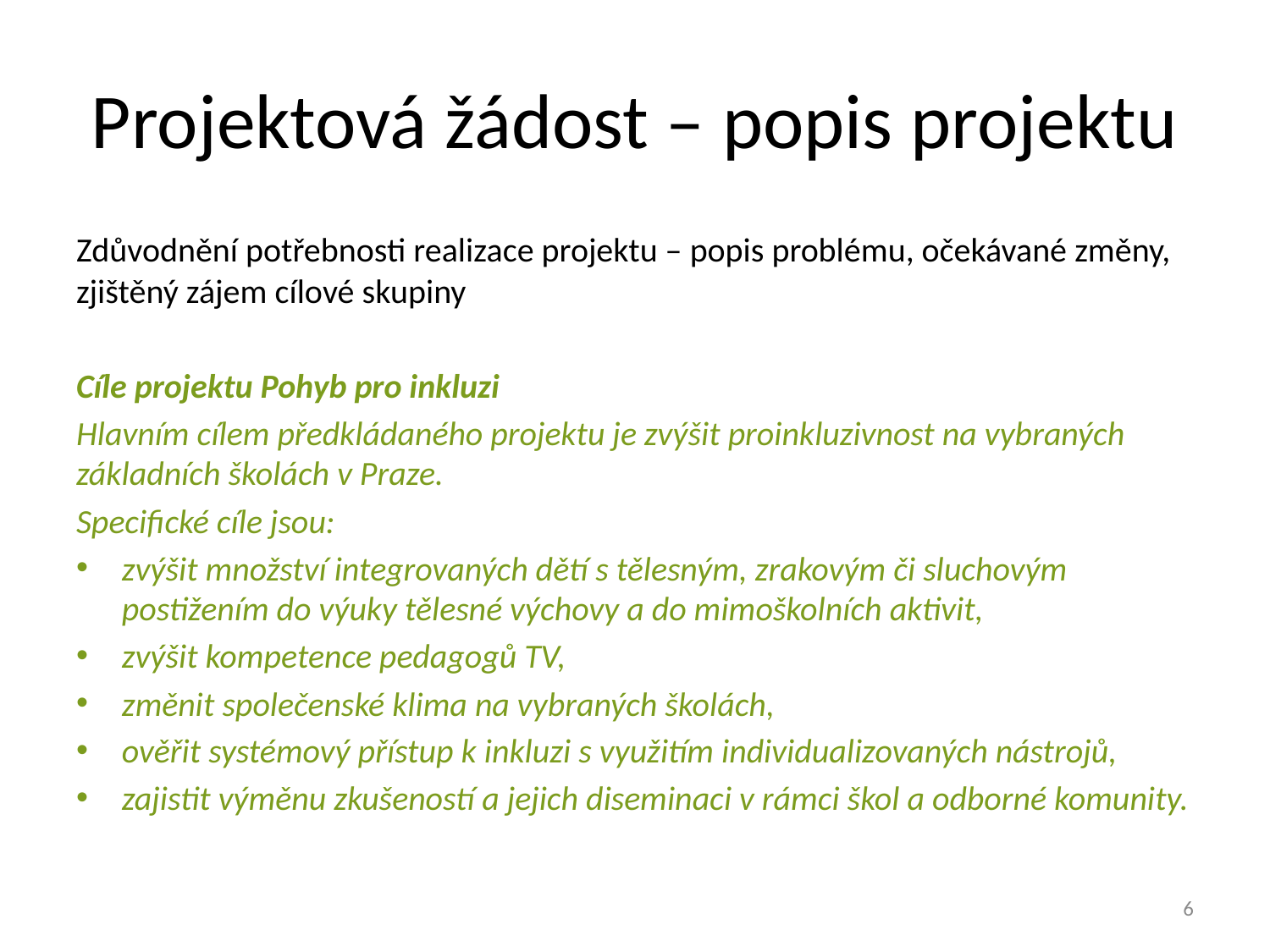

# Projektová žádost – popis projektu
Zdůvodnění potřebnosti realizace projektu – popis problému, očekávané změny, zjištěný zájem cílové skupiny

Cíle projektu Pohyb pro inkluzi
Hlavním cílem předkládaného projektu je zvýšit proinkluzivnost na vybraných základních školách v Praze.
Specifické cíle jsou:
zvýšit množství integrovaných dětí s tělesným, zrakovým či sluchovým postižením do výuky tělesné výchovy a do mimoškolních aktivit,
zvýšit kompetence pedagogů TV,
změnit společenské klima na vybraných školách,
ověřit systémový přístup k inkluzi s využitím individualizovaných nástrojů,
zajistit výměnu zkušeností a jejich diseminaci v rámci škol a odborné komunity.
6